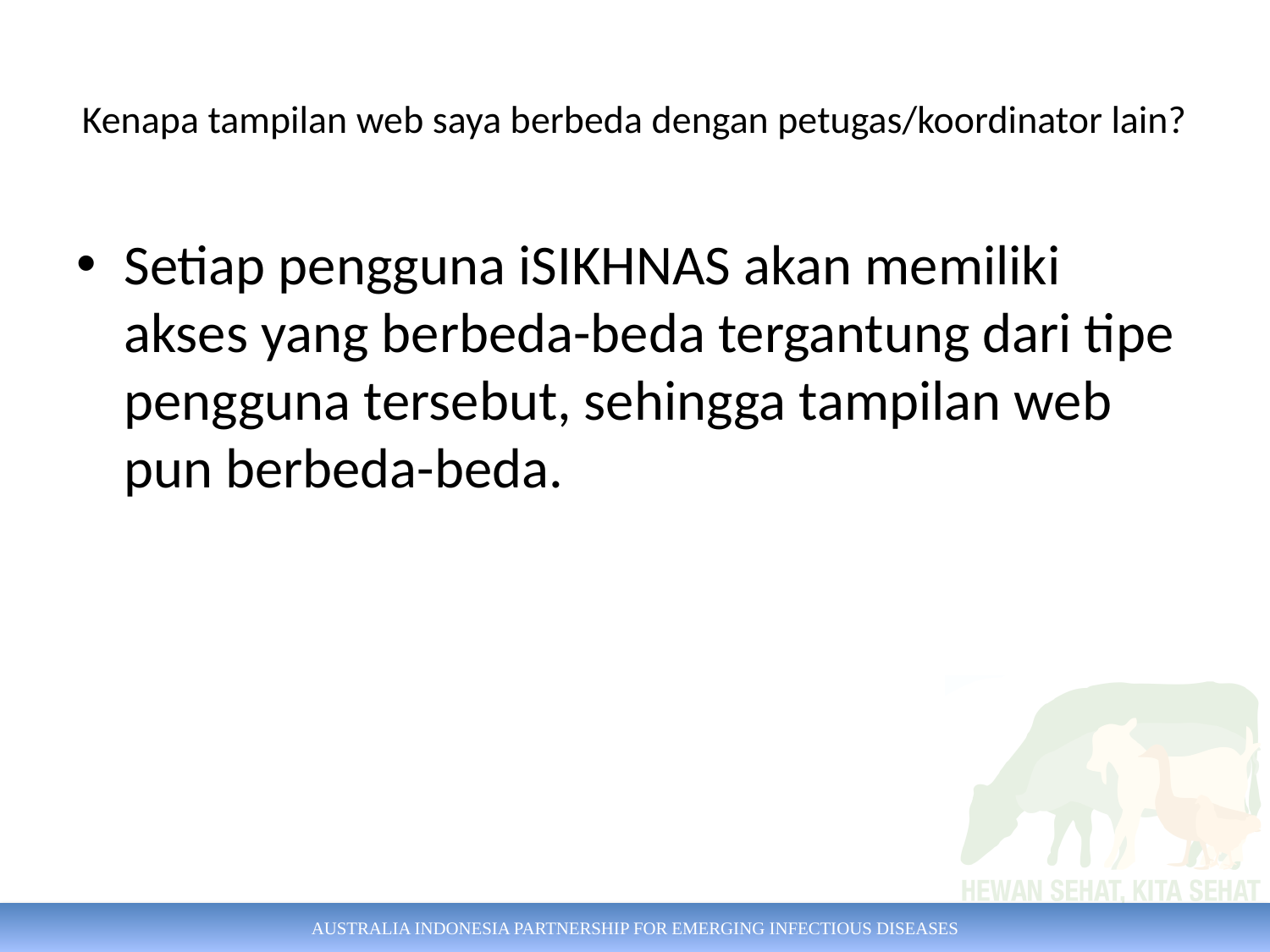

# Kenapa tampilan web saya berbeda dengan petugas/koordinator lain?
Setiap pengguna iSIKHNAS akan memiliki akses yang berbeda-beda tergantung dari tipe pengguna tersebut, sehingga tampilan web pun berbeda-beda.